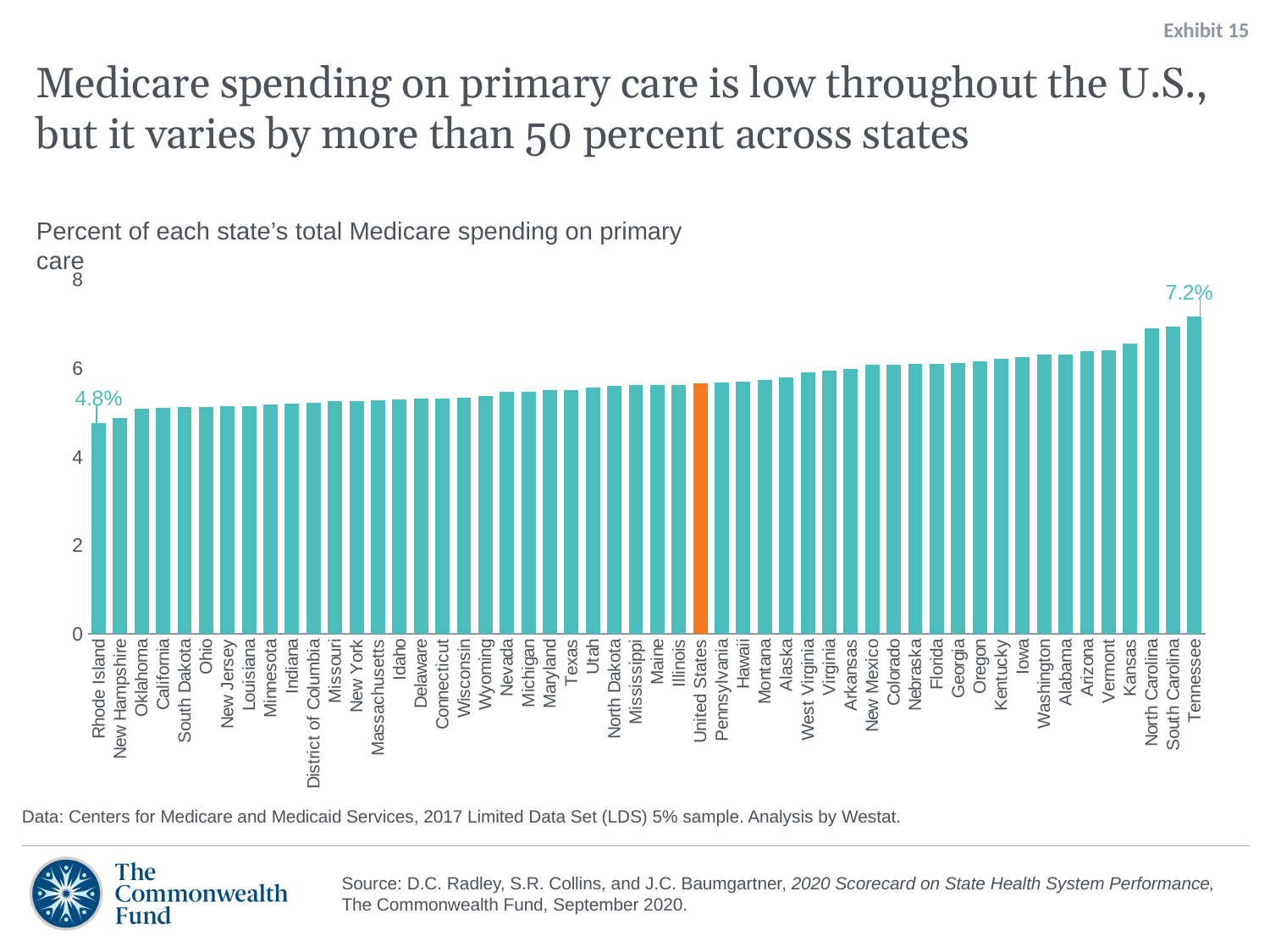

Exhibit 15
# Medicare spending on primary care is low throughout the U.S., but it varies by more than 50 percent across states
Percent of each state’s total Medicare spending on primary care

### Chart

| Category | 2017 |
|---|---|
| Rhode Island | 4.75 |
| New Hampshire | 4.88 |
| Oklahoma | 5.09 |
| California | 5.1 |
| South Dakota | 5.12 |
| Ohio | 5.12 |
| New Jersey | 5.13 |
| Louisiana | 5.14 |
| Minnesota | 5.18 |
| Indiana | 5.19 |
| District of Columbia | 5.22 |
| Missouri | 5.26 |
| New York | 5.26 |
| Massachusetts | 5.28 |
| Idaho | 5.3 |
| Delaware | 5.31 |
| Connecticut | 5.31 |
| Wisconsin | 5.33 |
| Wyoming | 5.37 |
| Nevada | 5.46 |
| Michigan | 5.47 |
| Maryland | 5.5 |
| Texas | 5.51 |
| Utah | 5.56 |
| North Dakota | 5.59 |
| Mississippi | 5.61 |
| Maine | 5.62 |
| Illinois | 5.62 |
| United States | 5.66 |
| Pennsylvania | 5.68 |
| Hawaii | 5.69 |
| Montana | 5.73 |
| Alaska | 5.78 |
| West Virginia | 5.9 |
| Virginia | 5.95 |
| Arkansas | 5.98 |
| New Mexico | 6.08 |
| Colorado | 6.08 |
| Nebraska | 6.09 |
| Florida | 6.09 |
| Georgia | 6.11 |
| Oregon | 6.16 |
| Kentucky | 6.2 |
| Iowa | 6.25 |
| Washington | 6.3 |
| Alabama | 6.3 |
| Arizona | 6.39 |
| Vermont | 6.4 |
| Kansas | 6.55 |
| North Carolina | 6.89 |
| South Carolina | 6.93 |
| Tennessee | 7.16 |
Data: Centers for Medicare and Medicaid Services, 2017 Limited Data Set (LDS) 5% sample. Analysis by Westat.